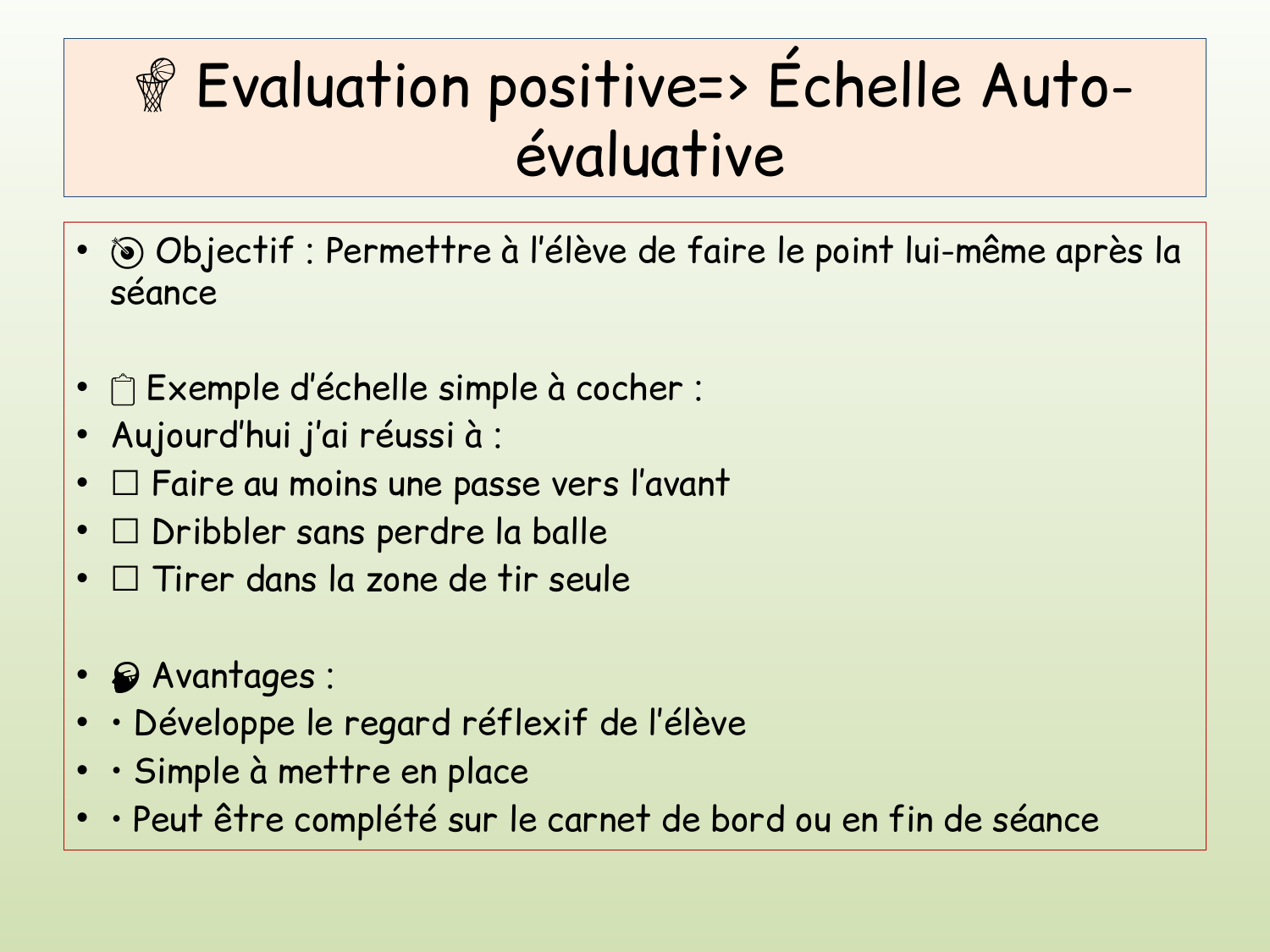

# Evaluation positive=> Échelle Auto-évaluative
🎯 Objectif : Permettre à l’élève de faire le point lui-même après la séance

📋 Exemple d’échelle simple à cocher :
Aujourd’hui j’ai réussi à :
☐ Faire au moins une passe vers l’avant
☐ Dribbler sans perdre la balle
☐ Tirer dans la zone de tir seule

🧠 Avantages :
• Développe le regard réflexif de l’élève
• Simple à mettre en place
• Peut être complété sur le carnet de bord ou en fin de séance